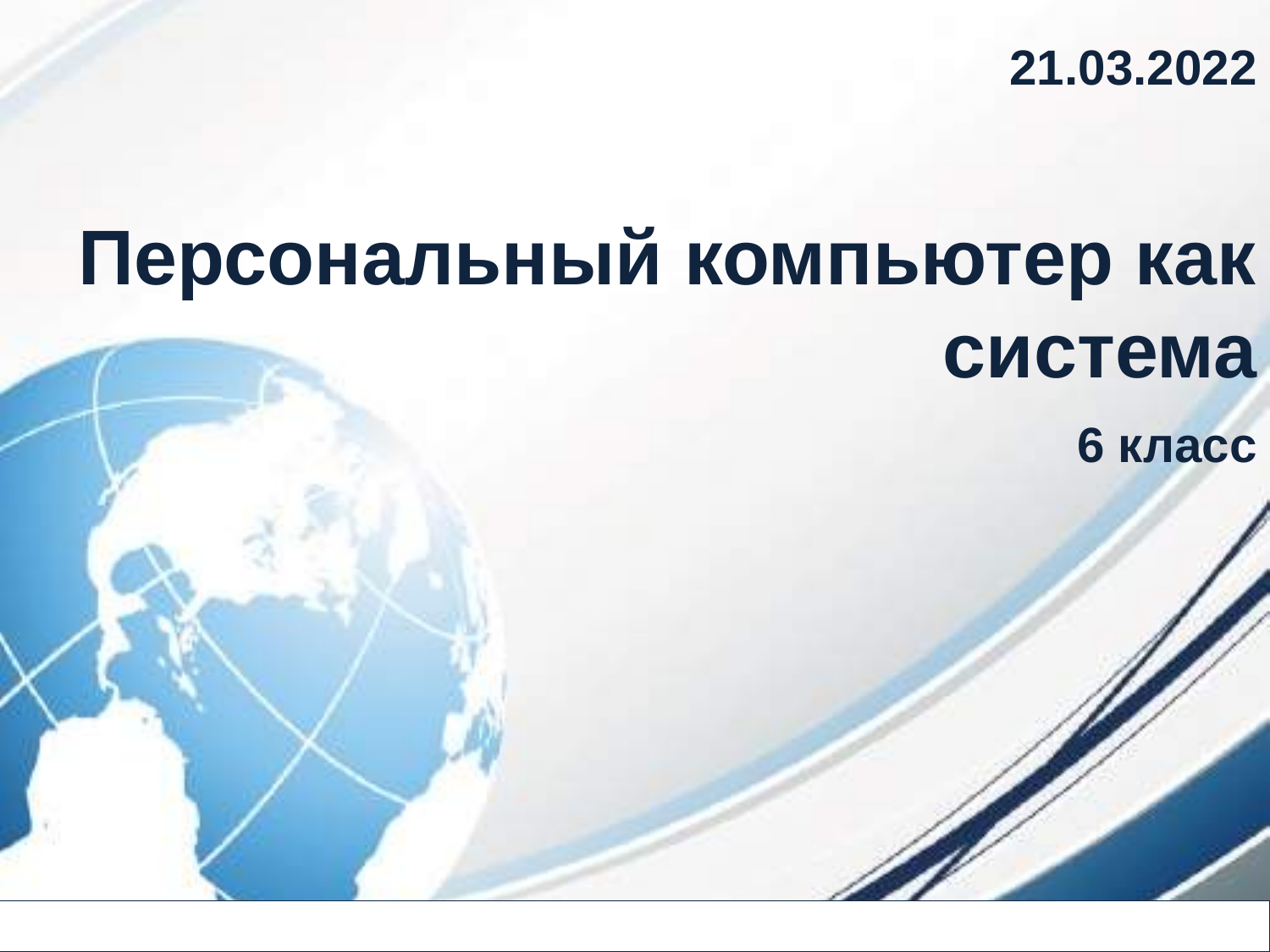

21.03.2022
# Персональный компьютер как система
6 класс